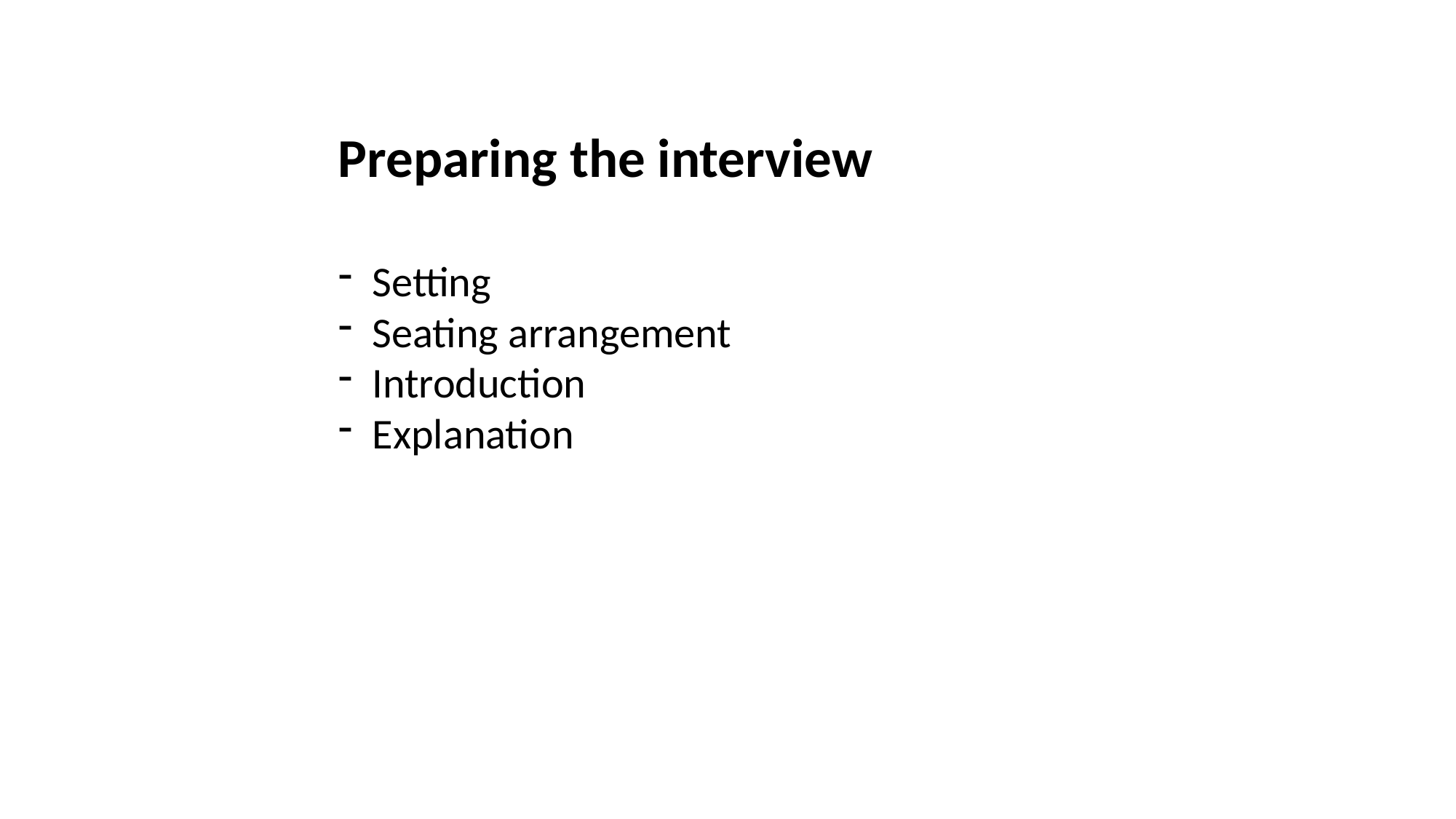

Preparing the interview

Setting
Seating arrangement
Introduction
Explanation